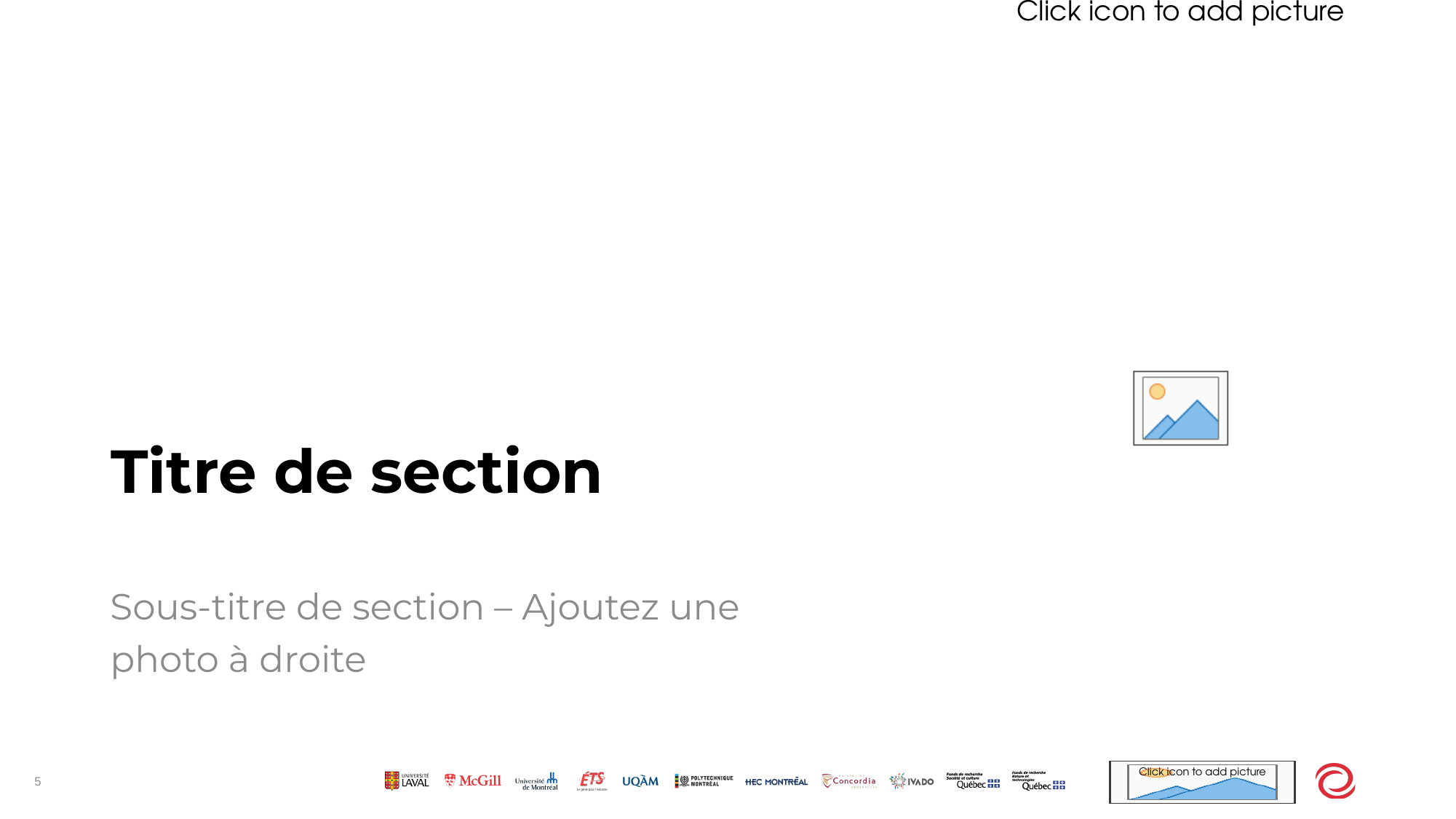

# Titre de section
Sous-titre de section – Ajoutez une photo à droite
5